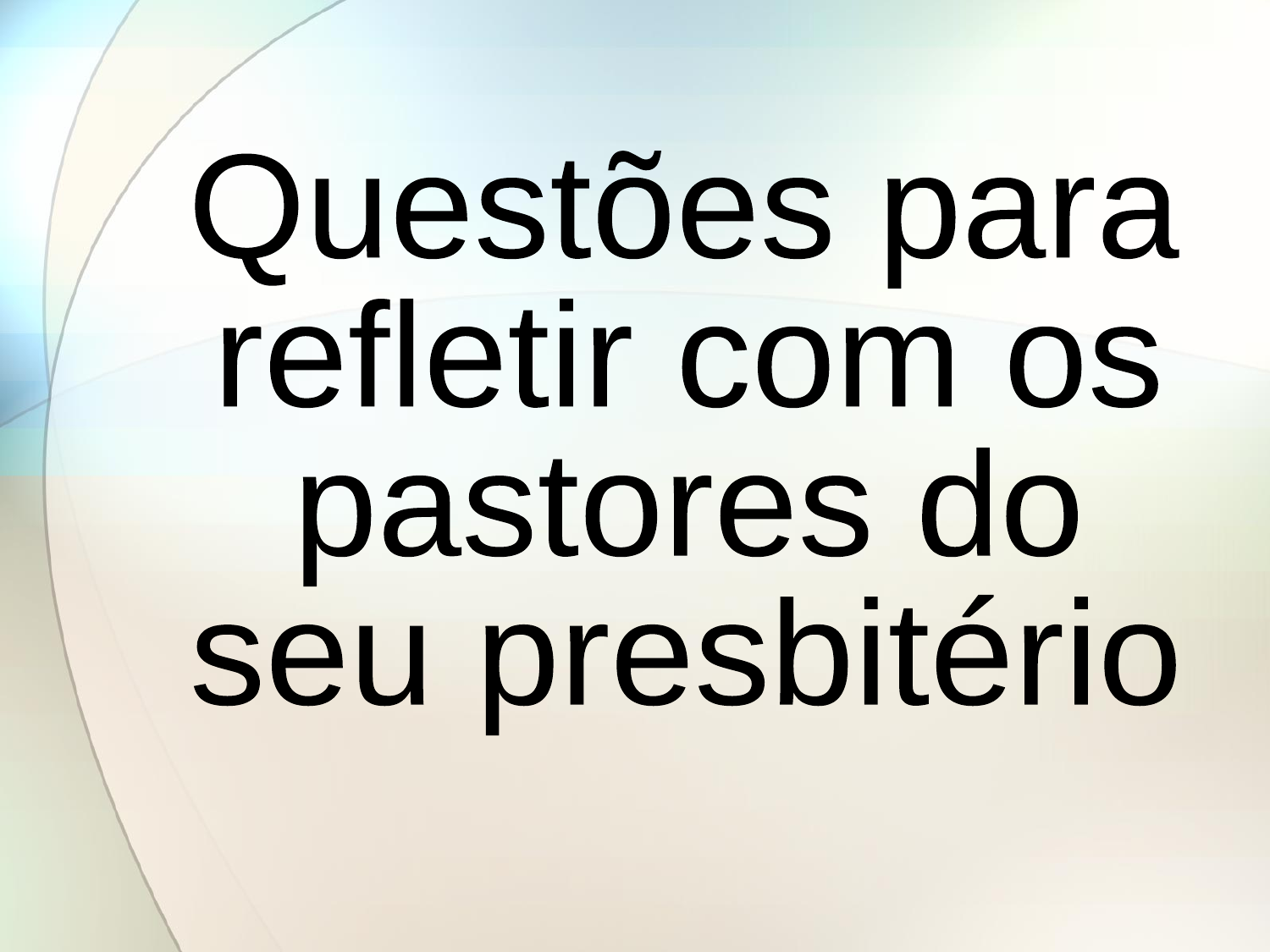

Questões para
refletir com os
pastores do
seu presbitério